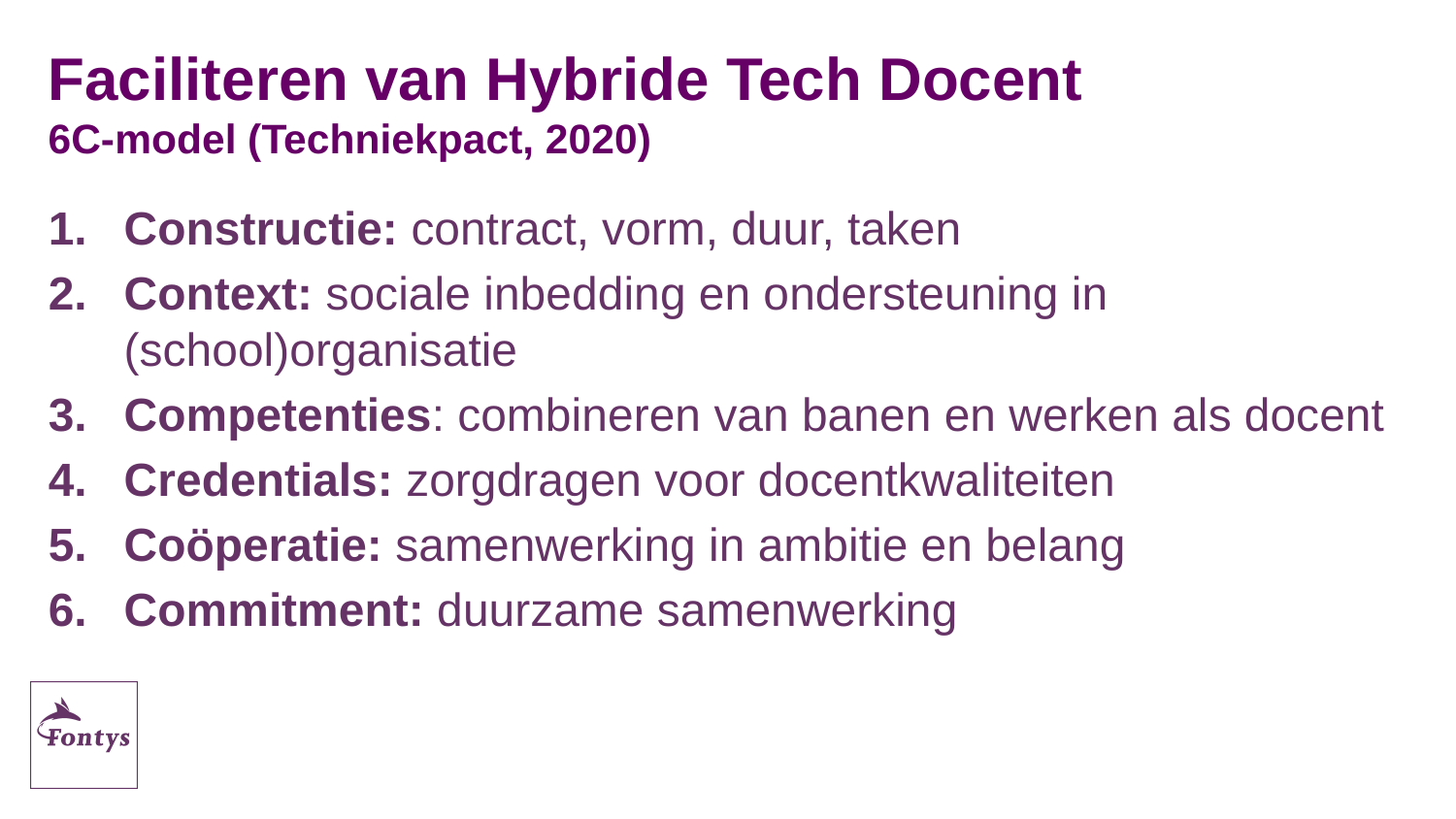

# Faciliteren van Hybride Tech Docent 6C-model (Techniekpact, 2020)
Constructie: contract, vorm, duur, taken
Context: sociale inbedding en ondersteuning in (school)organisatie
Competenties: combineren van banen en werken als docent
Credentials: zorgdragen voor docentkwaliteiten
Coöperatie: samenwerking in ambitie en belang
Commitment: duurzame samenwerking